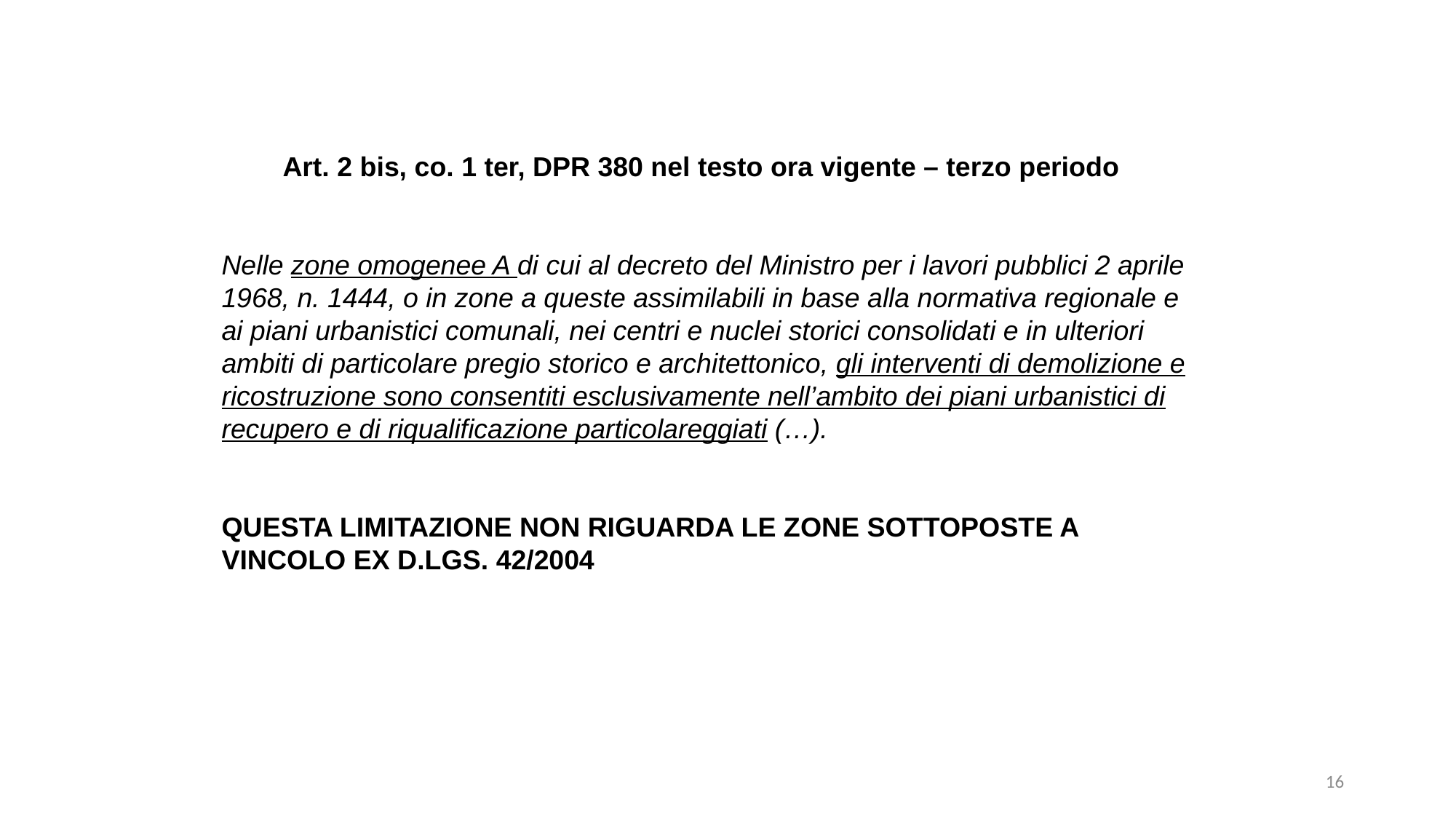

Art. 2 bis, co. 1 ter, DPR 380 nel testo ora vigente – terzo periodo

Nelle zone omogenee A di cui al decreto del Ministro per i lavori pubblici 2 aprile 1968, n. 1444, o in zone a queste assimilabili in base alla normativa regionale e ai piani urbanistici comunali, nei centri e nuclei storici consolidati e in ulteriori ambiti di particolare pregio storico e architettonico, gli interventi di demolizione e ricostruzione sono consentiti esclusivamente nell’ambito dei piani urbanistici di recupero e di riqualificazione particolareggiati (…).

QUESTA LIMITAZIONE NON RIGUARDA LE ZONE SOTTOPOSTE A VINCOLO EX D.LGS. 42/2004
16